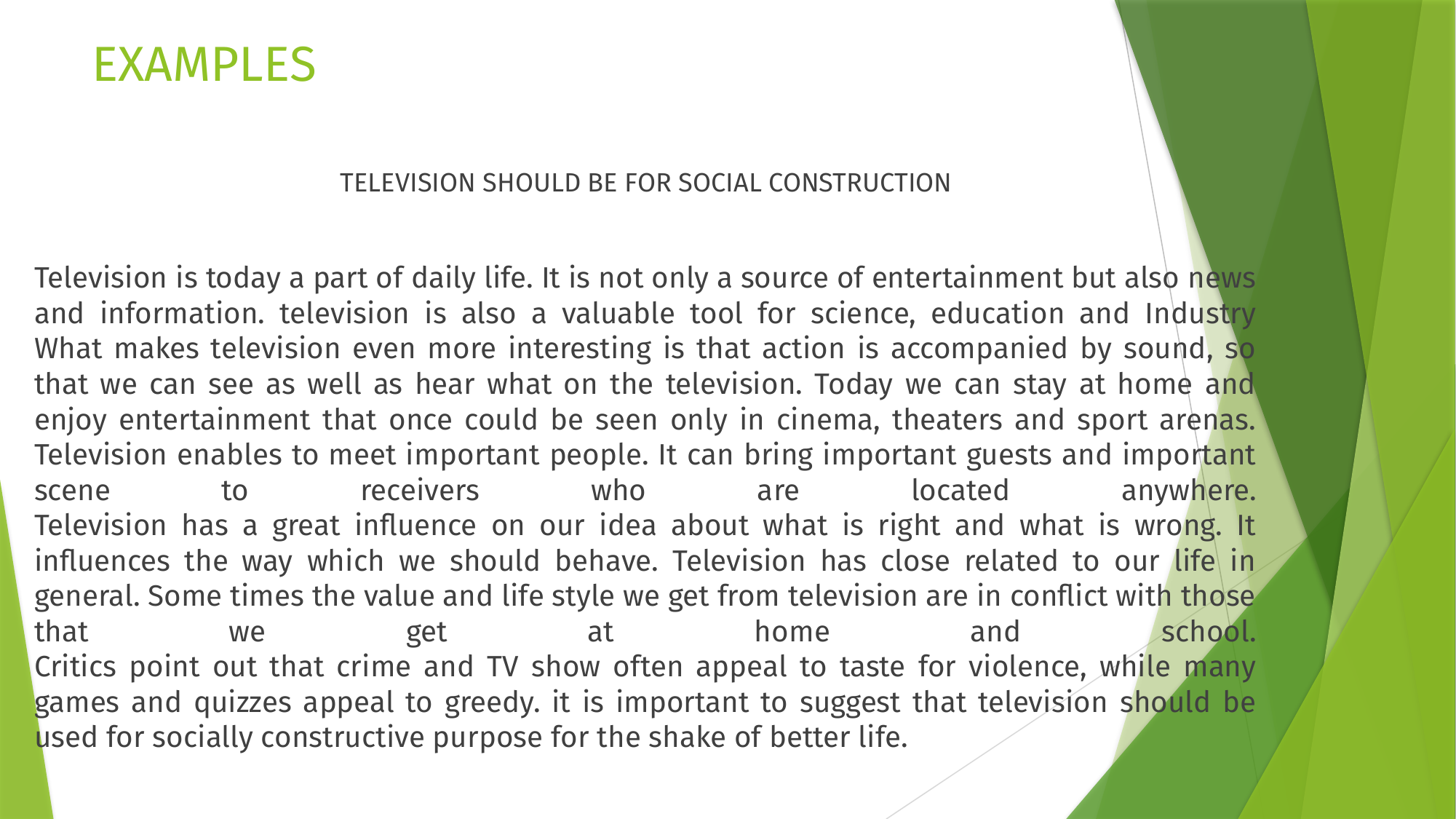

# EXAMPLES

TELEVISION SHOULD BE FOR SOCIAL CONSTRUCTION

Television is today a part of daily life. It is not only a source of entertainment but also news and information. television is also a valuable tool for science, education and Industry
What makes television even more interesting is that action is accompanied by sound, so that we can see as well as hear what on the television. Today we can stay at home and enjoy entertainment that once could be seen only in cinema, theaters and sport arenas. Television enables to meet important people. It can bring important guests and important scene to receivers who are located anywhere.
Television has a great influence on our idea about what is right and what is wrong. It influences the way which we should behave. Television has close related to our life in general. Some times the value and life style we get from television are in conflict with those that we get at home and school.
Critics point out that crime and TV show often appeal to taste for violence, while many games and quizzes appeal to greedy. it is important to suggest that television should be used for socially constructive purpose for the shake of better life.